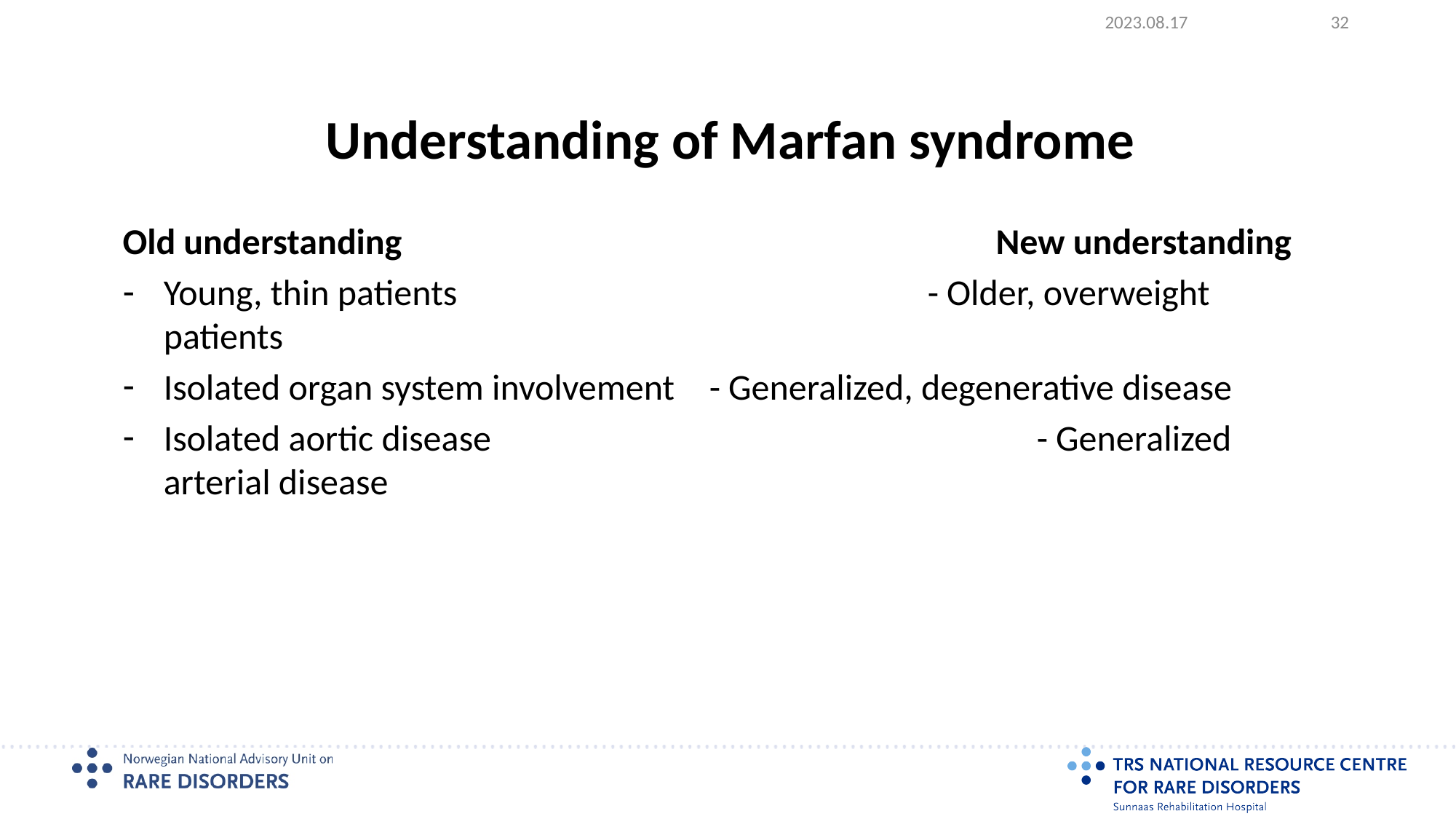

2023.08.17
32
# Understanding of Marfan syndrome
Old understanding						New understanding
Young, thin patients					- Older, overweight patients
Isolated organ system involvement	- Generalized, degenerative disease
Isolated aortic disease					- Generalized arterial disease